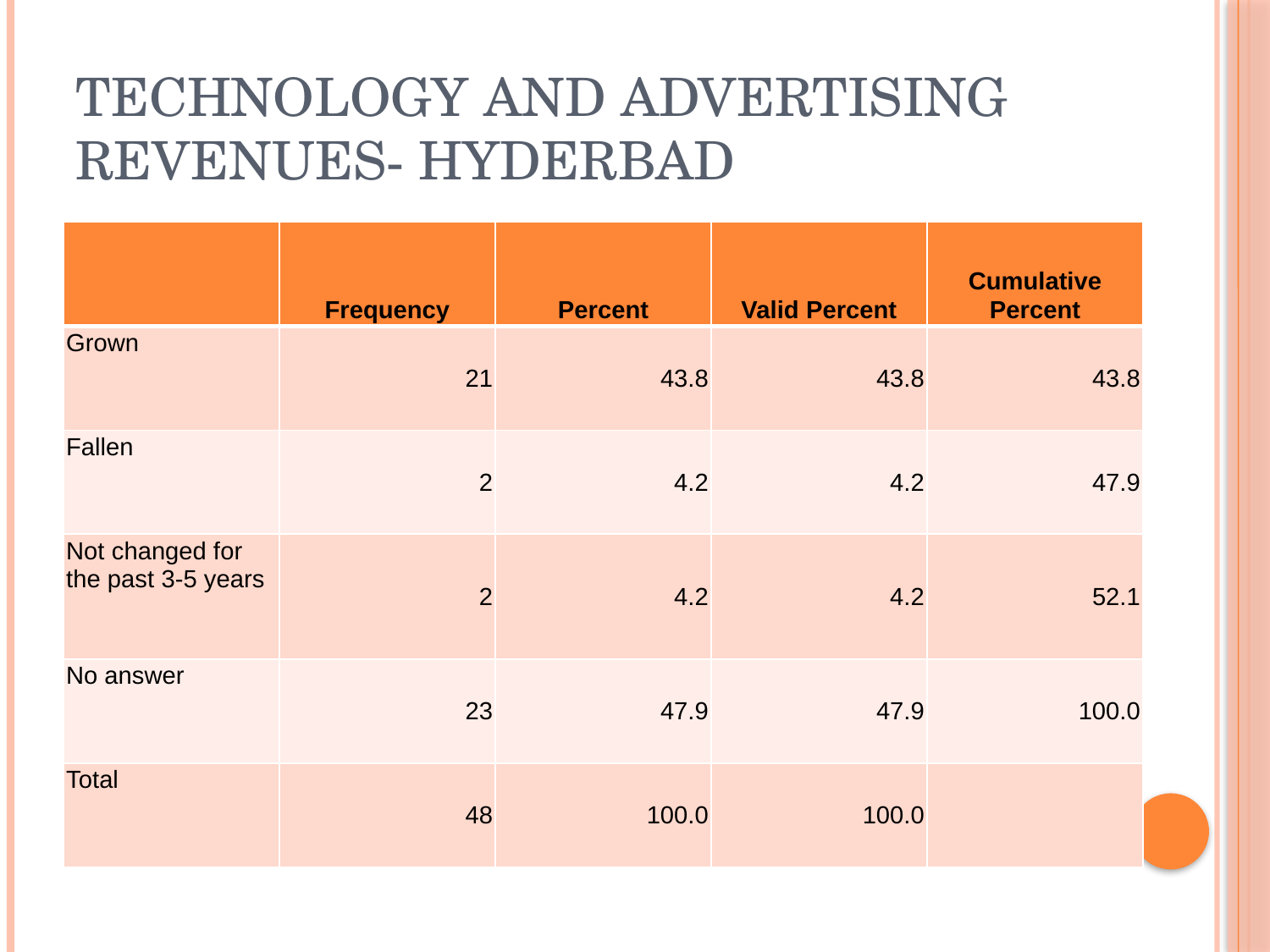

# Technology and Advertising revenues- HYDERBAD
|  | Frequency | Percent | Valid Percent | Cumulative Percent |
| --- | --- | --- | --- | --- |
| Grown | 21 | 43.8 | 43.8 | 43.8 |
| Fallen | 2 | 4.2 | 4.2 | 47.9 |
| Not changed for the past 3-5 years | 2 | 4.2 | 4.2 | 52.1 |
| No answer | 23 | 47.9 | 47.9 | 100.0 |
| Total | 48 | 100.0 | 100.0 |  |